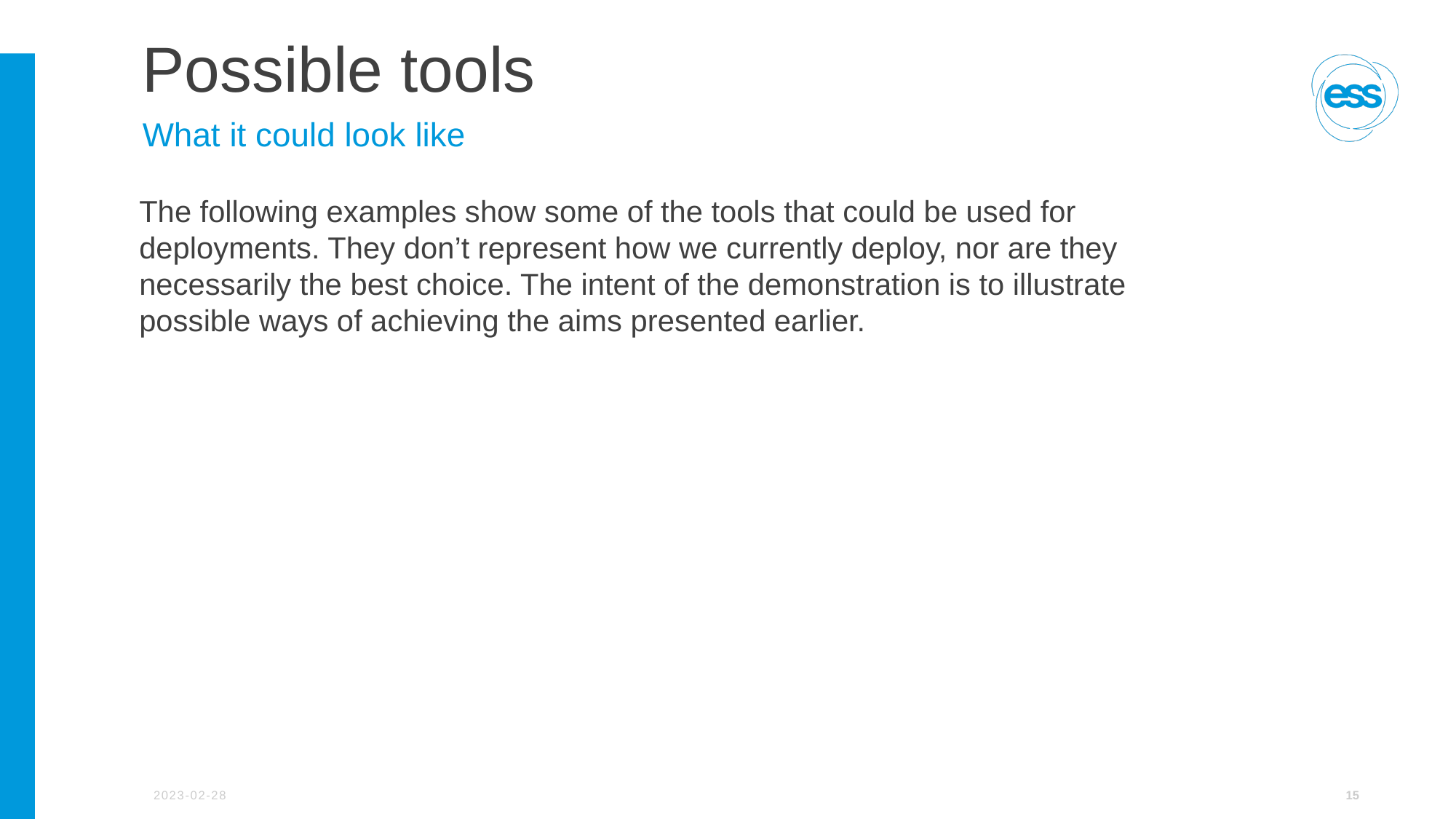

# Possible tools
What it could look like
The following examples show some of the tools that could be used for deployments. They don’t represent how we currently deploy, nor are they necessarily the best choice. The intent of the demonstration is to illustrate possible ways of achieving the aims presented earlier.

2023-02-28
15